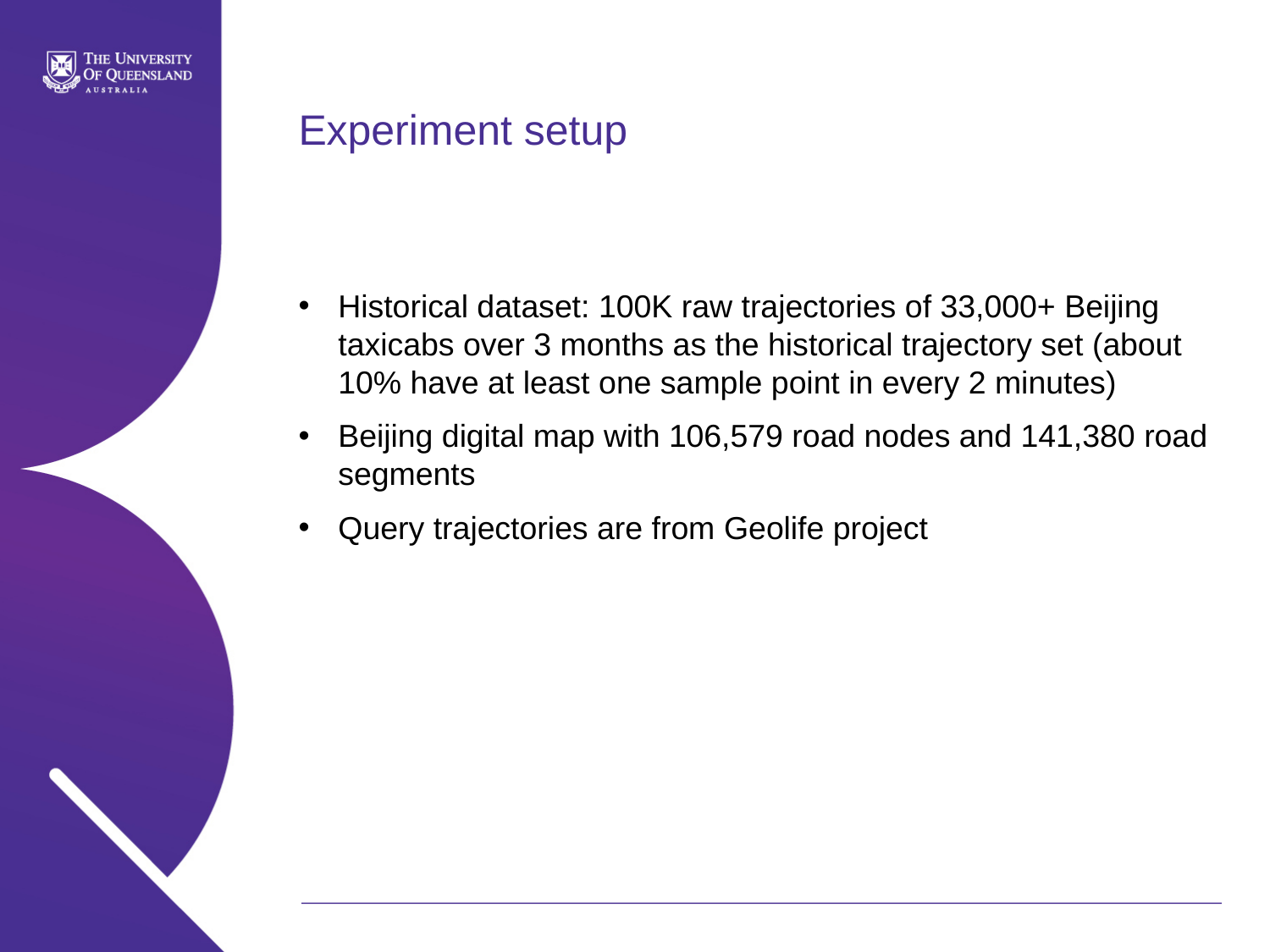

# Experiment setup
Historical dataset: 100K raw trajectories of 33,000+ Beijing taxicabs over 3 months as the historical trajectory set (about 10% have at least one sample point in every 2 minutes)
Beijing digital map with 106,579 road nodes and 141,380 road segments
Query trajectories are from Geolife project